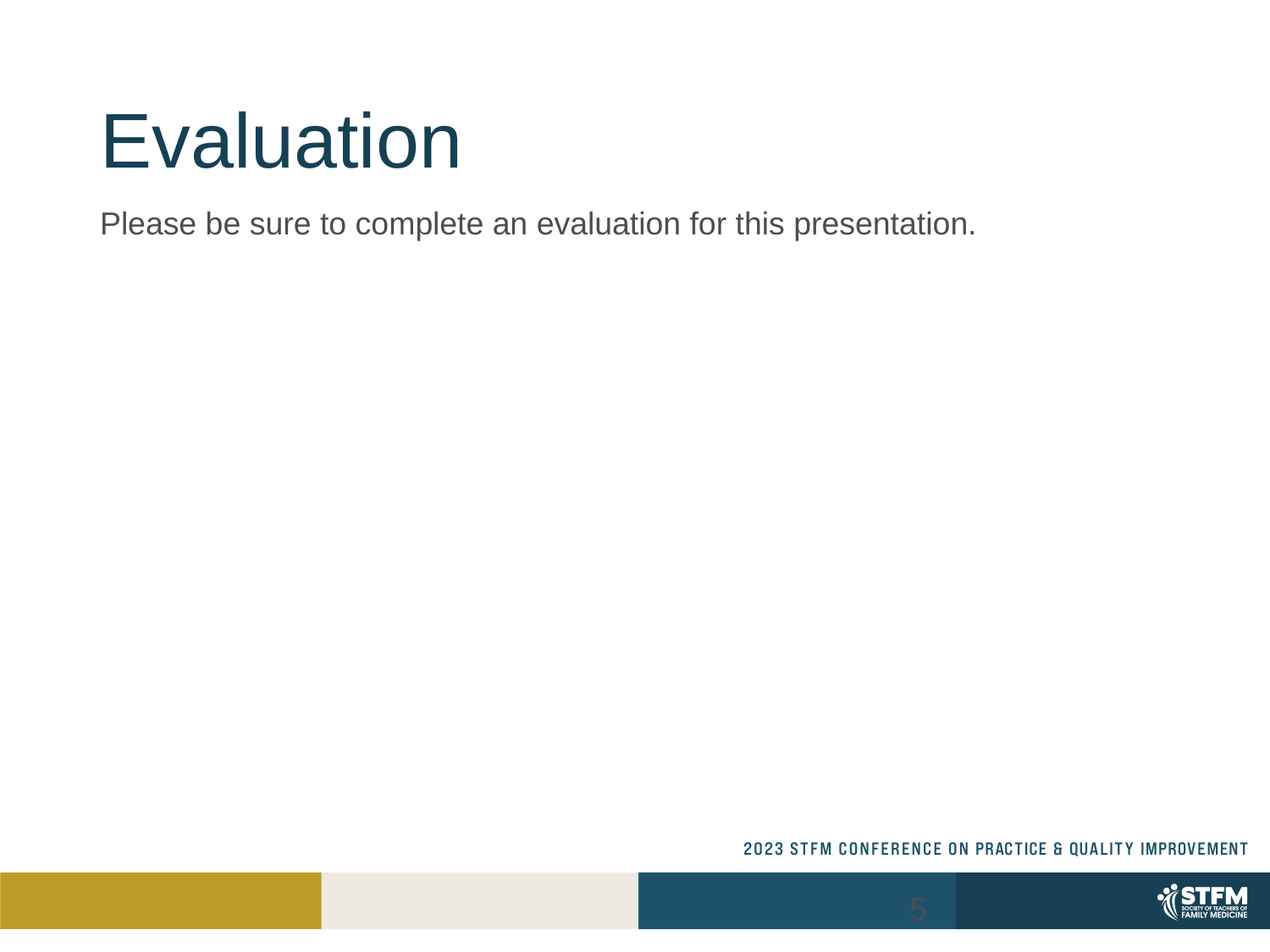

# Evaluation
Please be sure to complete an evaluation for this presentation.
5